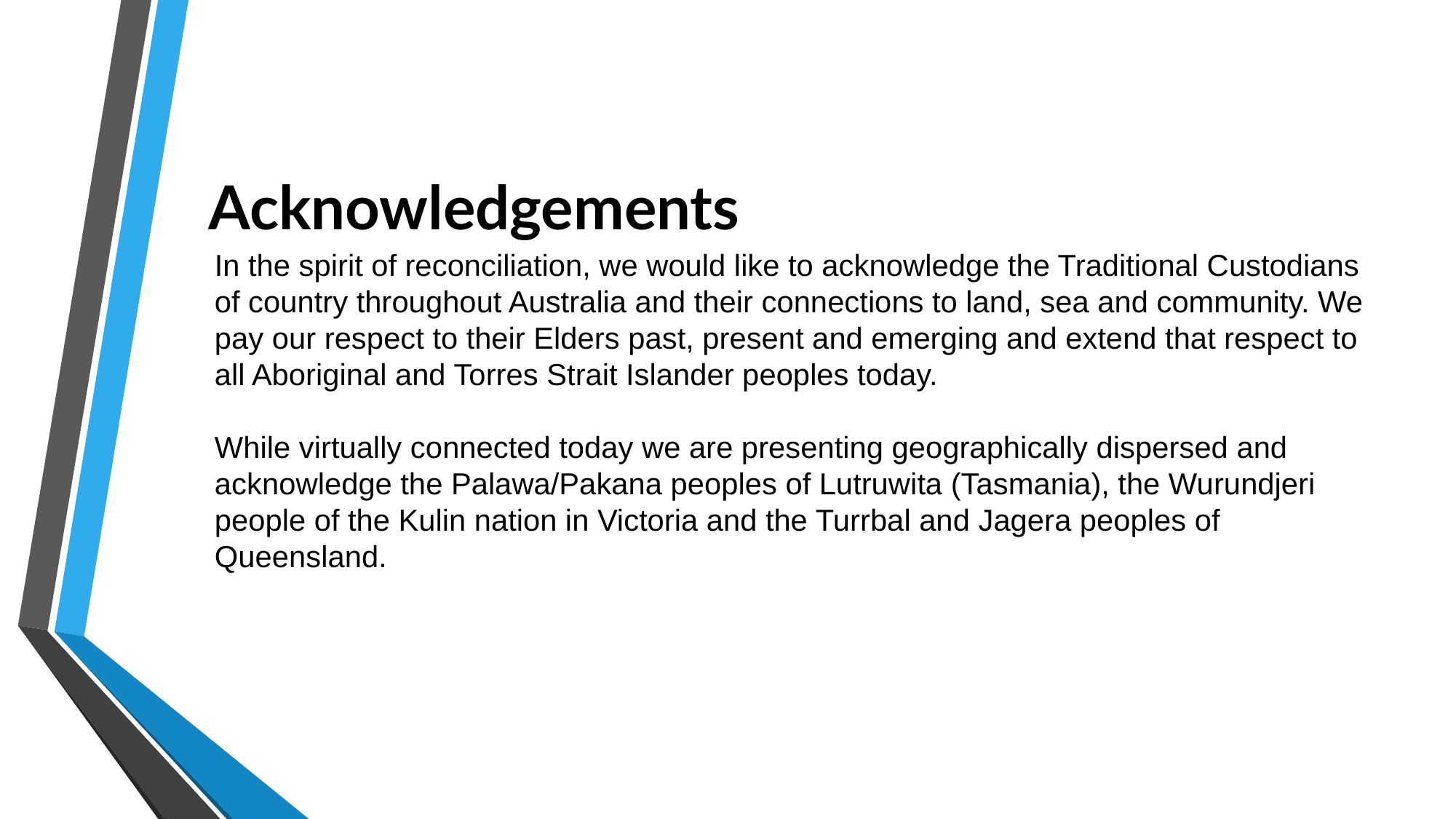

# Acknowledgements
In the spirit of reconciliation, we would like to acknowledge the Traditional Custodians of country throughout Australia and their connections to land, sea and community. We pay our respect to their Elders past, present and emerging and extend that respect to all Aboriginal and Torres Strait Islander peoples today.
While virtually connected today we are presenting geographically dispersed and acknowledge the Palawa/Pakana peoples of Lutruwita (Tasmania), the Wurundjeri people of the Kulin nation in Victoria and the Turrbal and Jagera peoples of Queensland.